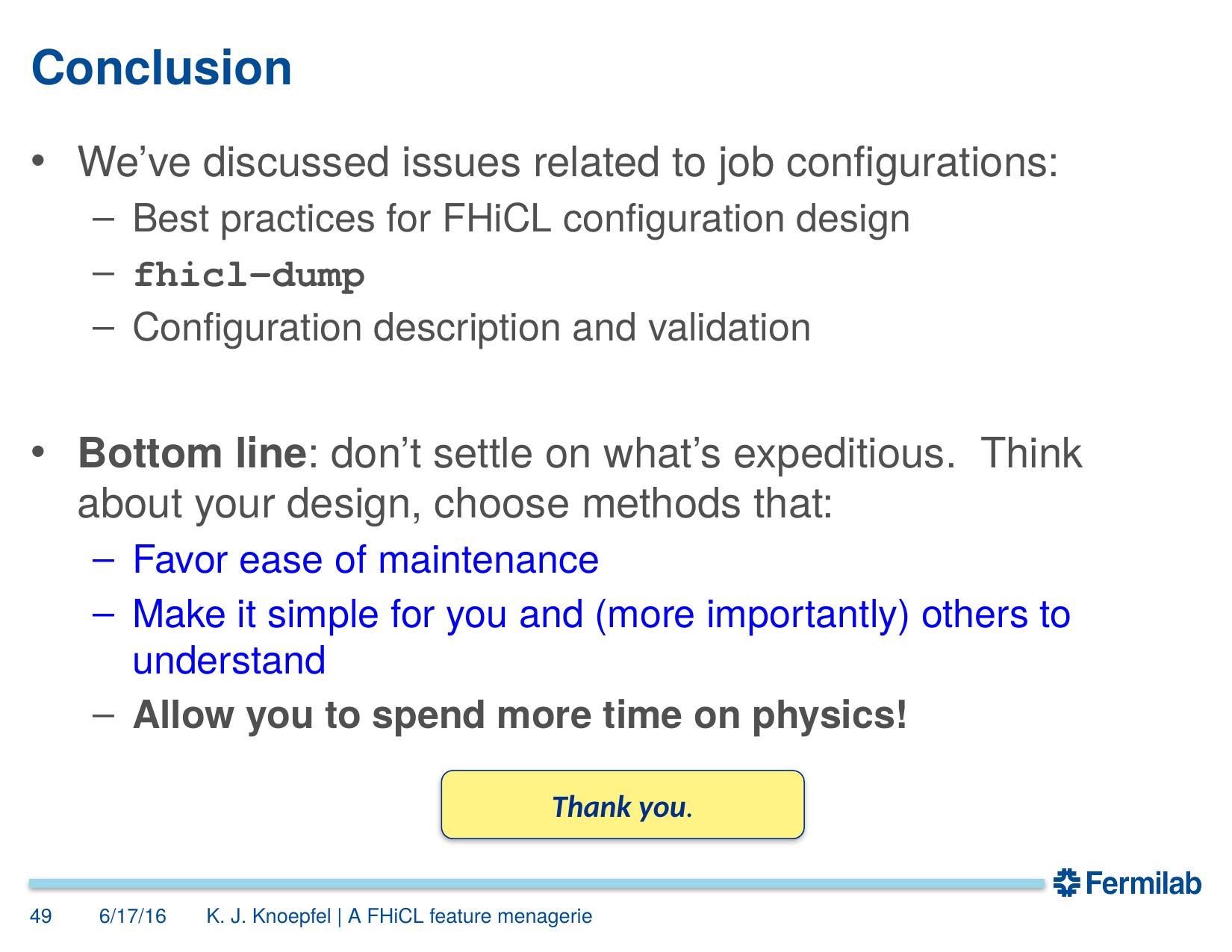

# Conclusion
We’ve discussed issues related to job configurations:
Best practices for FHiCL configuration design
fhicl-dump
Configuration description and validation

Bottom line: don’t settle on what’s expeditious.  Think about your design, choose methods that:
Favor ease of maintenance
Make it simple for you and (more importantly) others to understand
Allow you to spend more time on physics!
Thank you.
49
6/17/16
K. J. Knoepfel | A FHiCL feature menagerie